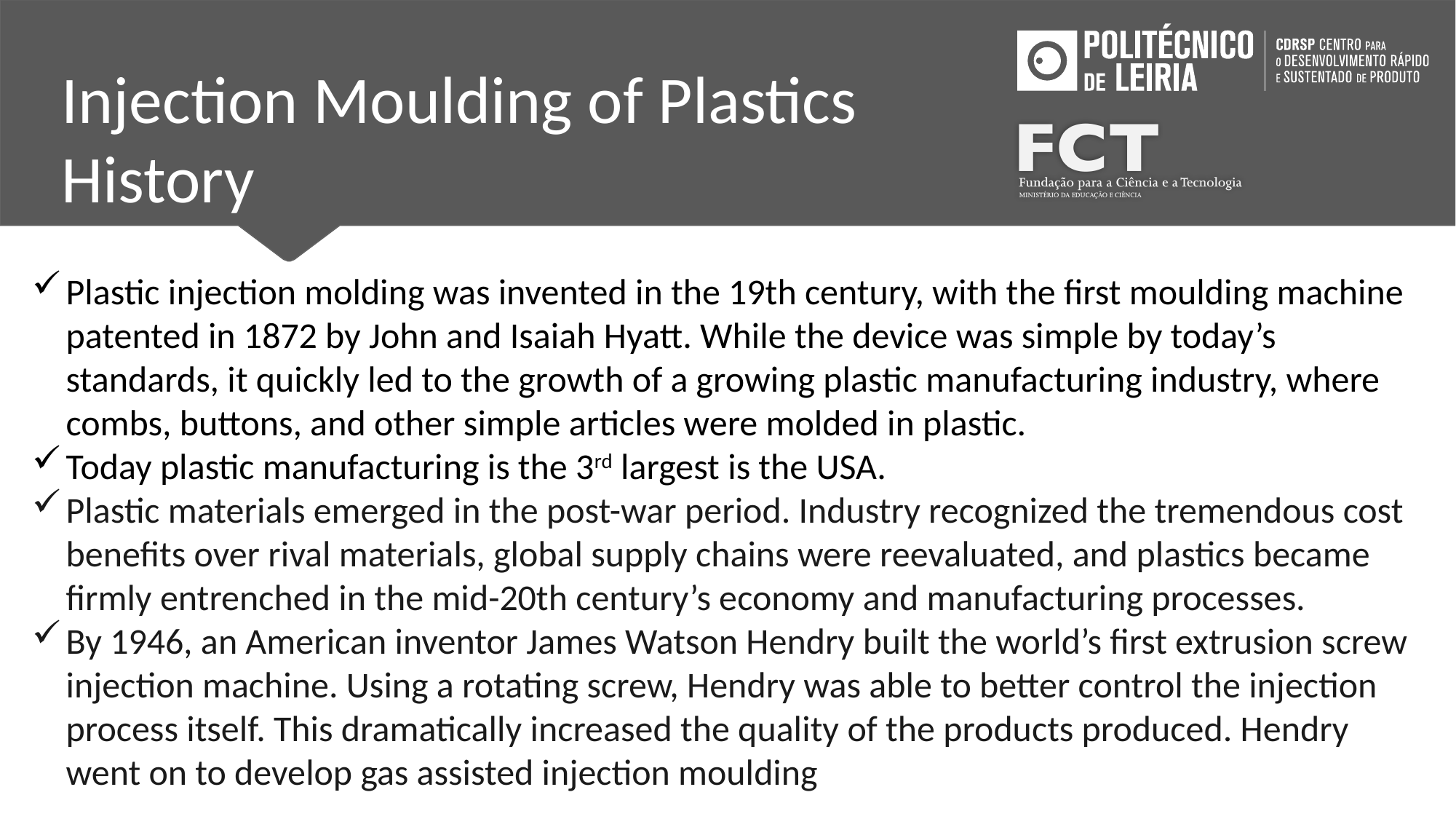

Injection Moulding of Plastics
History
Plastic injection molding was invented in the 19th century, with the first moulding machine patented in 1872 by John and Isaiah Hyatt. While the device was simple by today’s standards, it quickly led to the growth of a growing plastic manufacturing industry, where combs, buttons, and other simple articles were molded in plastic.
Today plastic manufacturing is the 3rd largest is the USA.
Plastic materials emerged in the post-war period. Industry recognized the tremendous cost benefits over rival materials, global supply chains were reevaluated, and plastics became firmly entrenched in the mid-20th century’s economy and manufacturing processes.
By 1946, an American inventor James Watson Hendry built the world’s first extrusion screw injection machine. Using a rotating screw, Hendry was able to better control the injection process itself. This dramatically increased the quality of the products produced. Hendry went on to develop gas assisted injection moulding